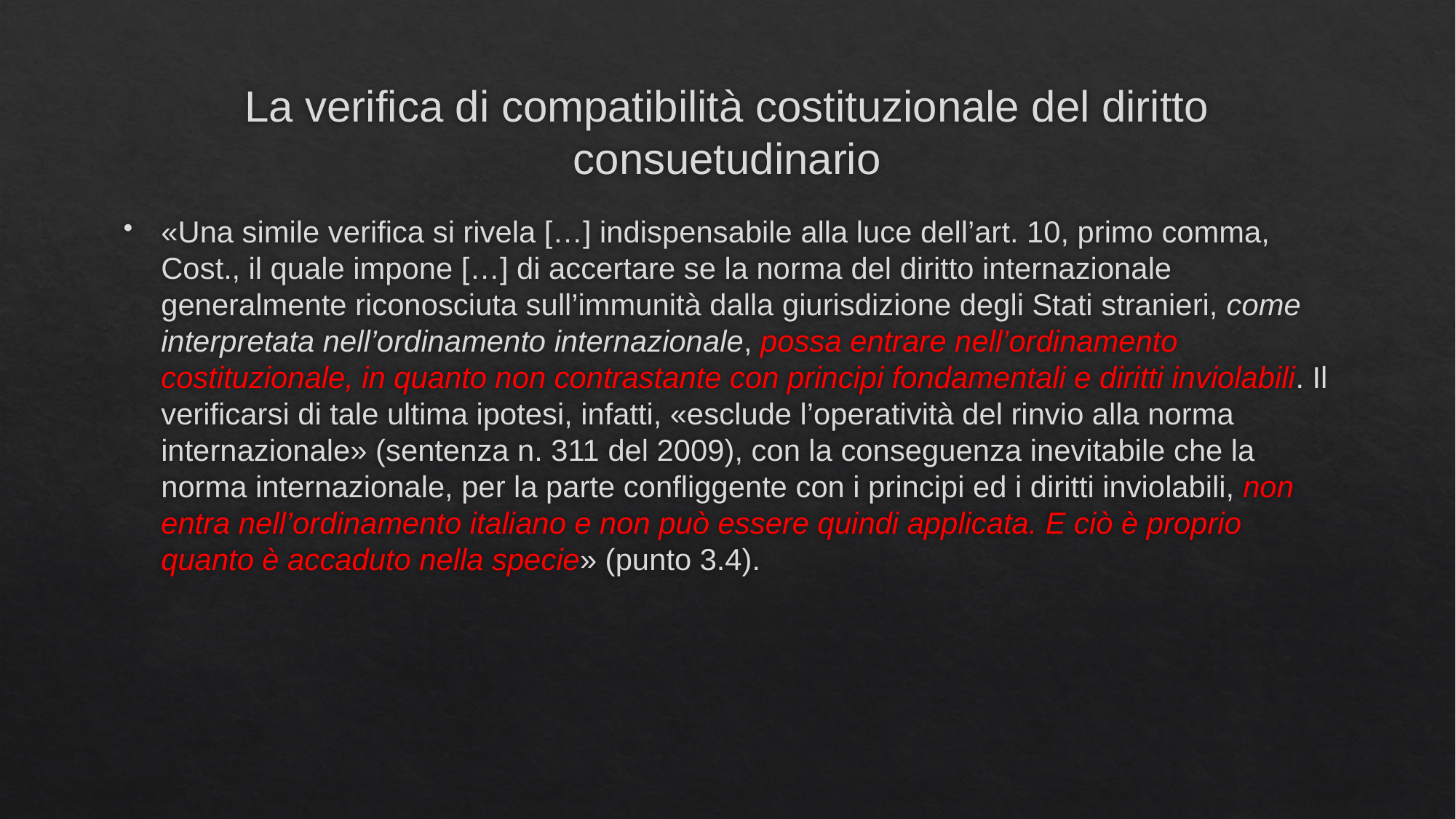

# La verifica di compatibilità costituzionale del diritto consuetudinario
«Una simile verifica si rivela […] indispensabile alla luce dell’art. 10, primo comma, Cost., il quale impone […] di accertare se la norma del diritto internazionale generalmente riconosciuta sull’immunità dalla giurisdizione degli Stati stranieri, come interpretata nell’ordinamento internazionale, possa entrare nell’ordinamento costituzionale, in quanto non contrastante con principi fondamentali e diritti inviolabili. Il verificarsi di tale ultima ipotesi, infatti, «esclude l’operatività del rinvio alla norma internazionale» (sentenza n. 311 del 2009), con la conseguenza inevitabile che la norma internazionale, per la parte confliggente con i principi ed i diritti inviolabili, non entra nell’ordinamento italiano e non può essere quindi applicata. E ciò è proprio quanto è accaduto nella specie» (punto 3.4).